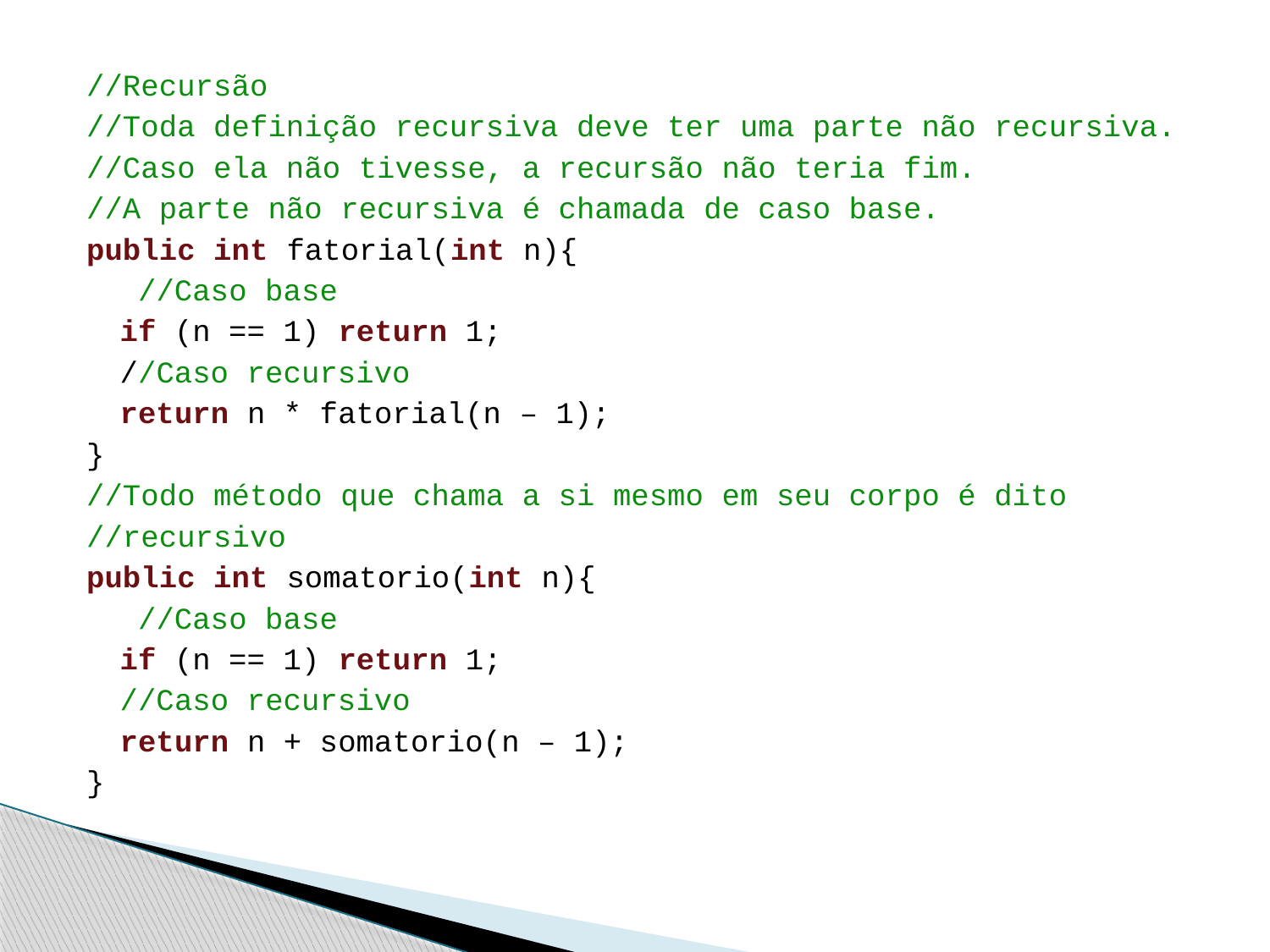

//Recursão
//Toda definição recursiva deve ter uma parte não recursiva.
//Caso ela não tivesse, a recursão não teria fim.
//A parte não recursiva é chamada de caso base.
public int fatorial(int n){
	 //Caso base
	if (n == 1) return 1;
	//Caso recursivo
	return n * fatorial(n – 1);
}
//Todo método que chama a si mesmo em seu corpo é dito
//recursivo
public int somatorio(int n){
	 //Caso base
	if (n == 1) return 1;
	//Caso recursivo
	return n + somatorio(n – 1);
}